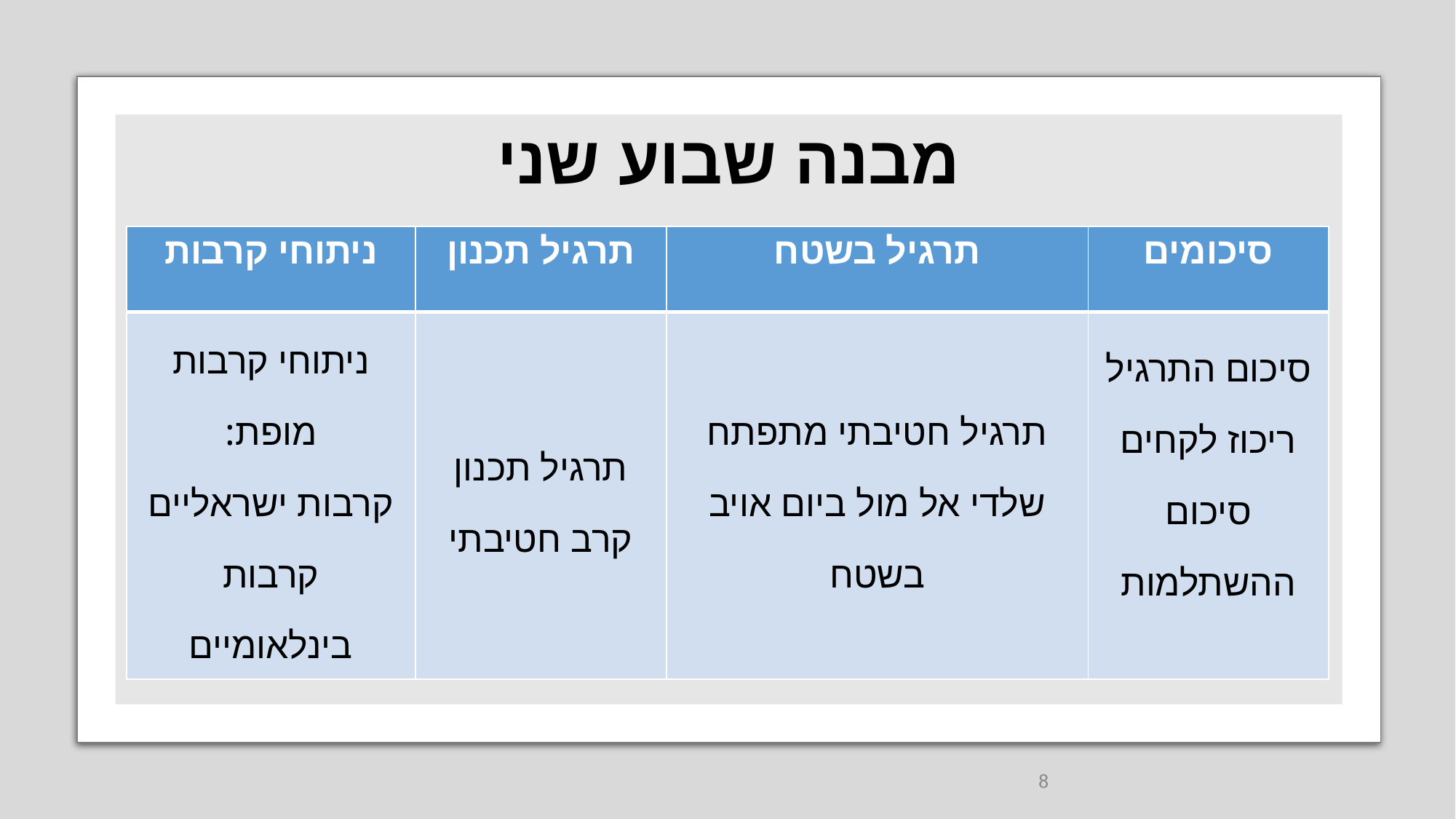

# מבנה שבוע שני

| ניתוחי קרבות | תרגיל תכנון | תרגיל בשטח | סיכומים |
| --- | --- | --- | --- |
| ניתוחי קרבות מופת: קרבות ישראליים קרבות בינלאומיים | תרגיל תכנון קרב חטיבתי | תרגיל חטיבתי מתפתח שלדי אל מול ביום אויב בשטח | סיכום התרגיל ריכוז לקחים סיכום ההשתלמות |
8